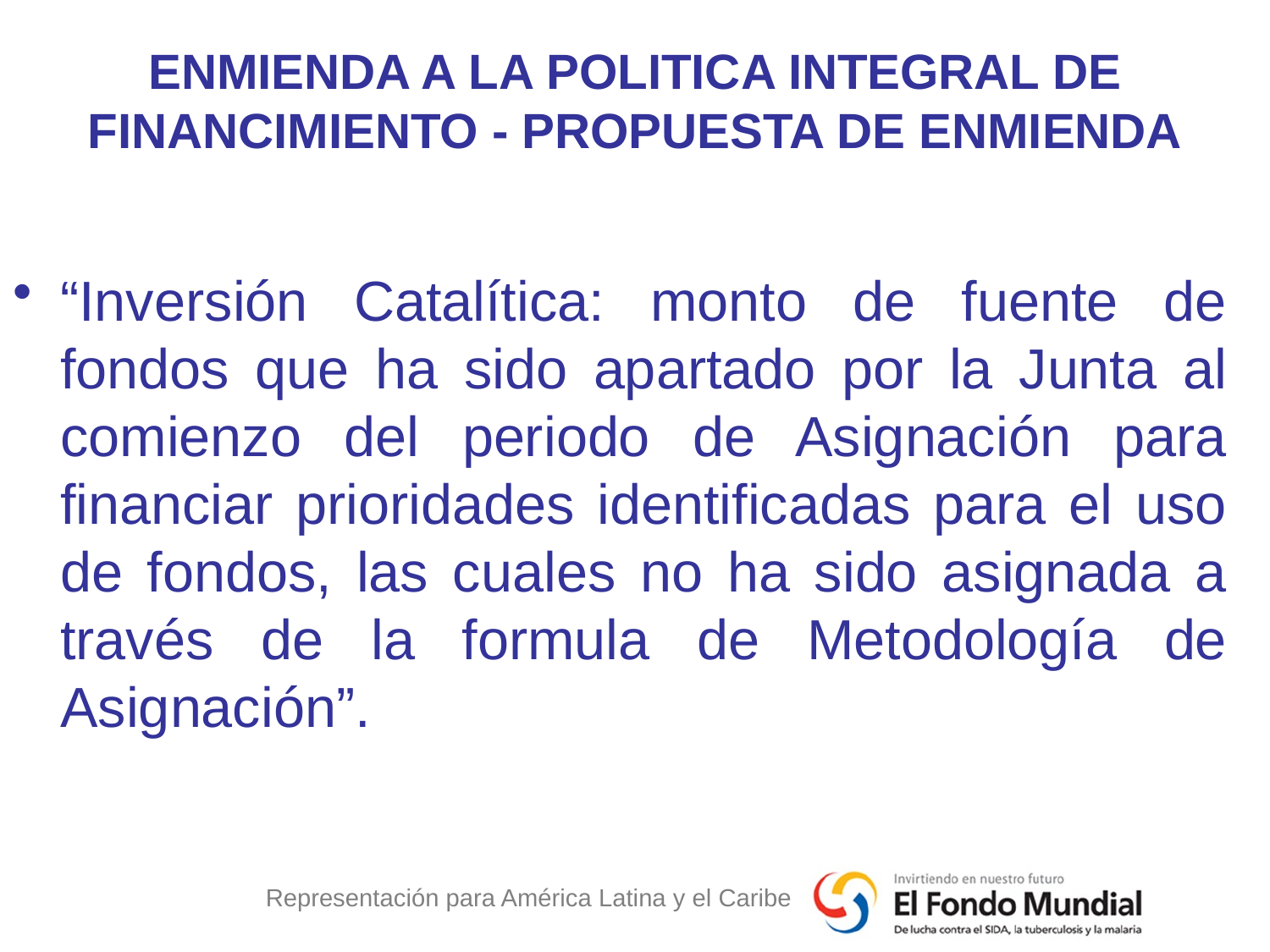

# ENMIENDA A LA POLITICA INTEGRAL DE FINANCIMIENTO - PROPUESTA DE ENMIENDA

“Inversión Catalítica: monto de fuente de fondos que ha sido apartado por la Junta al comienzo del periodo de Asignación para financiar prioridades identificadas para el uso de fondos, las cuales no ha sido asignada a través de la formula de Metodología de Asignación”.

Representación para América Latina y el Caribe